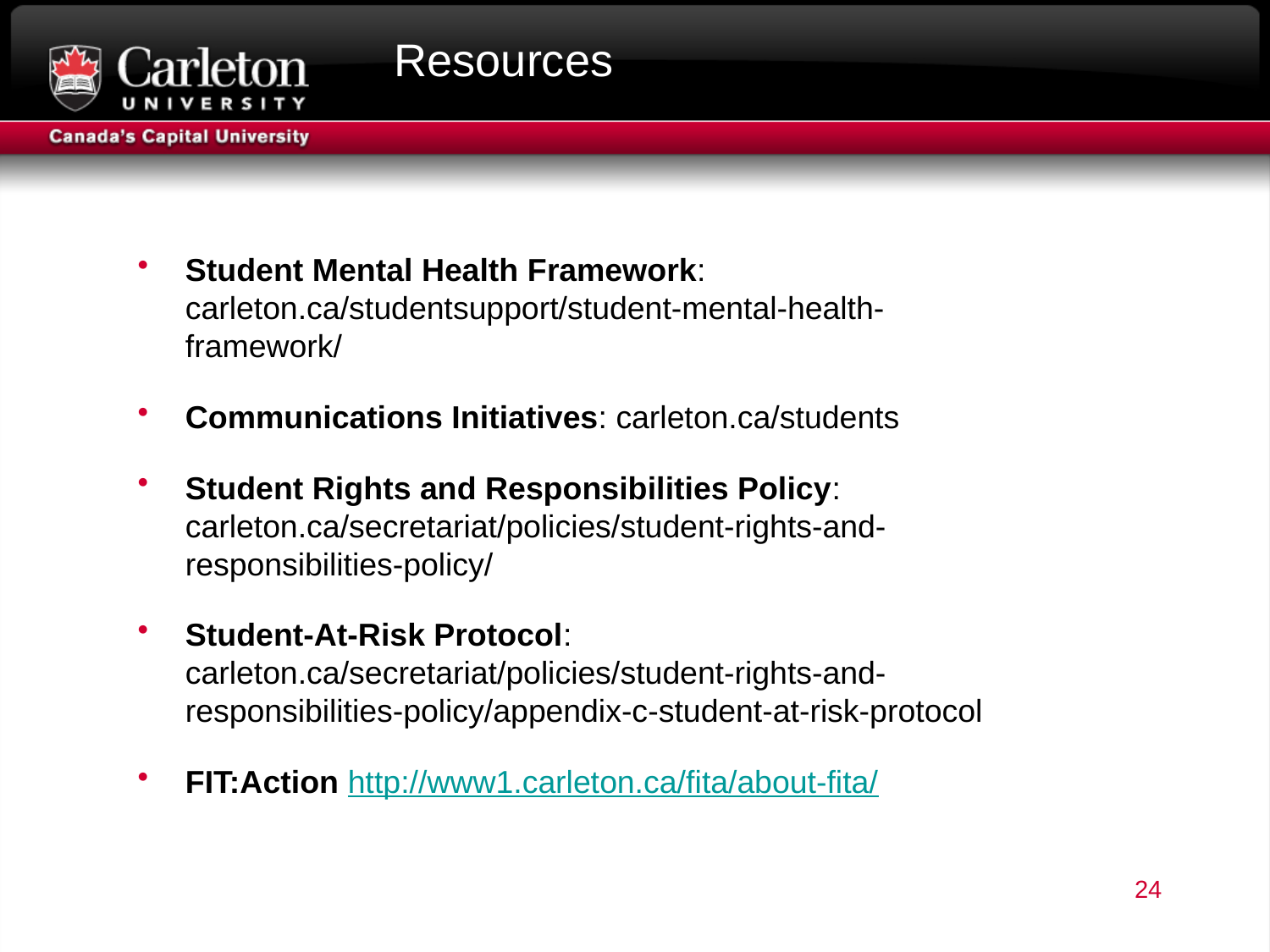

# Resources
Student Mental Health Framework: carleton.ca/studentsupport/student-mental-health-framework/
Communications Initiatives: carleton.ca/students
Student Rights and Responsibilities Policy: carleton.ca/secretariat/policies/student-rights-and-responsibilities-policy/
Student-At-Risk Protocol: carleton.ca/secretariat/policies/student-rights-and-responsibilities-policy/appendix-c-student-at-risk-protocol
FIT:Action http://www1.carleton.ca/fita/about-fita/

24